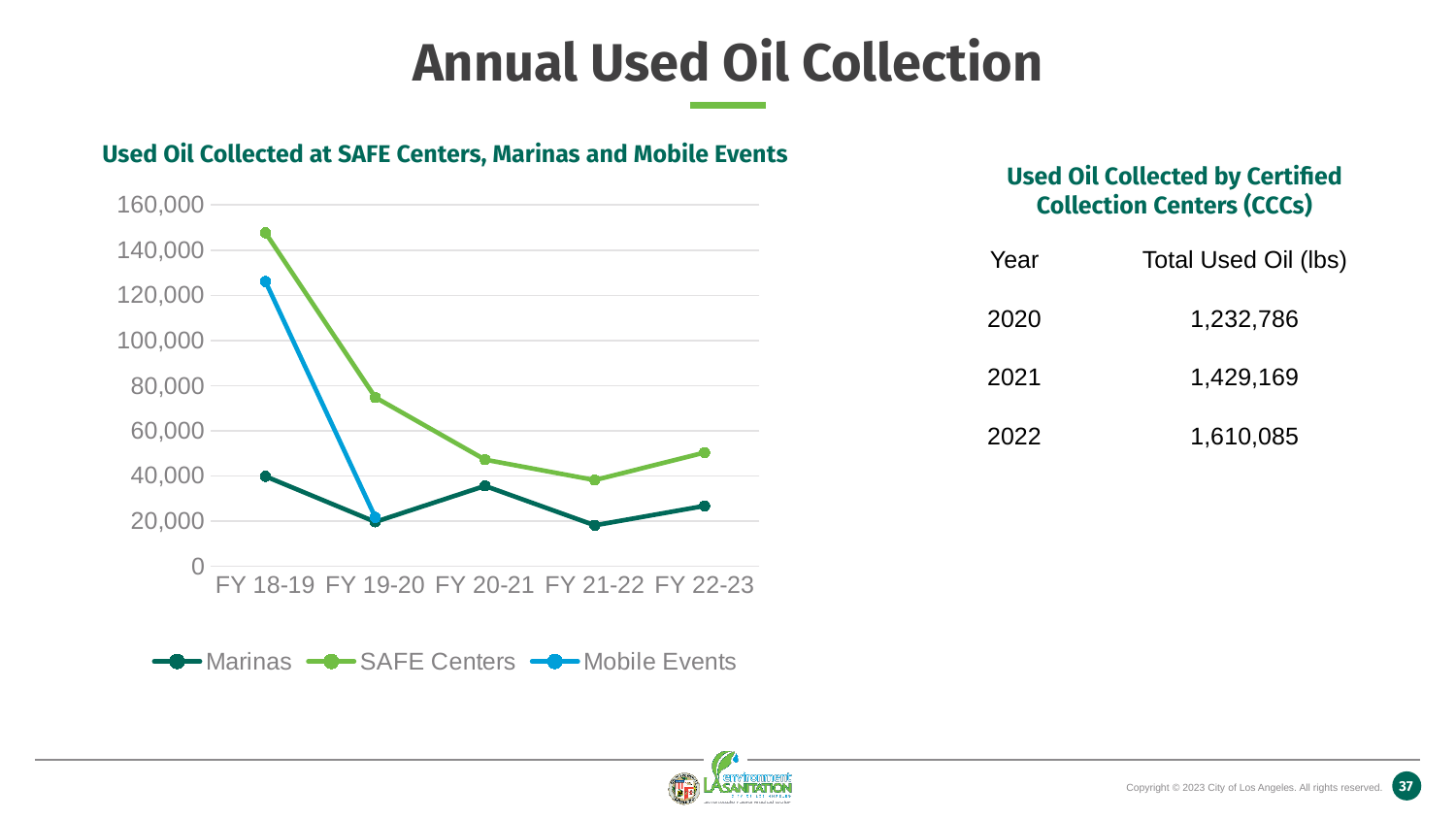

# Annual Used Oil Collection
Used Oil Collected at SAFE Centers, Marinas and Mobile Events
Used Oil Collected by Certified Collection Centers (CCCs)

### Chart

| Category | Marinas | SAFE Centers | Mobile Events |
|---|---|---|---|
| FY 18-19 | 39775.0 | 147684.0 | 126096.0 |
| FY 19-20 | 19612.0 | 74775.0 | 21637.0 |
| FY 20-21 | 35549.0 | 47175.0 | None |
| FY 21-22 | 18074.0 | 38100.0 | None |
| FY 22-23 | 26700.0 | 50325.0 | None |
| Year | Total Used Oil (lbs) |
| --- | --- |
| 2020 | 1,232,786 |
| 2021 | 1,429,169 |
| 2022 | 1,610,085 |